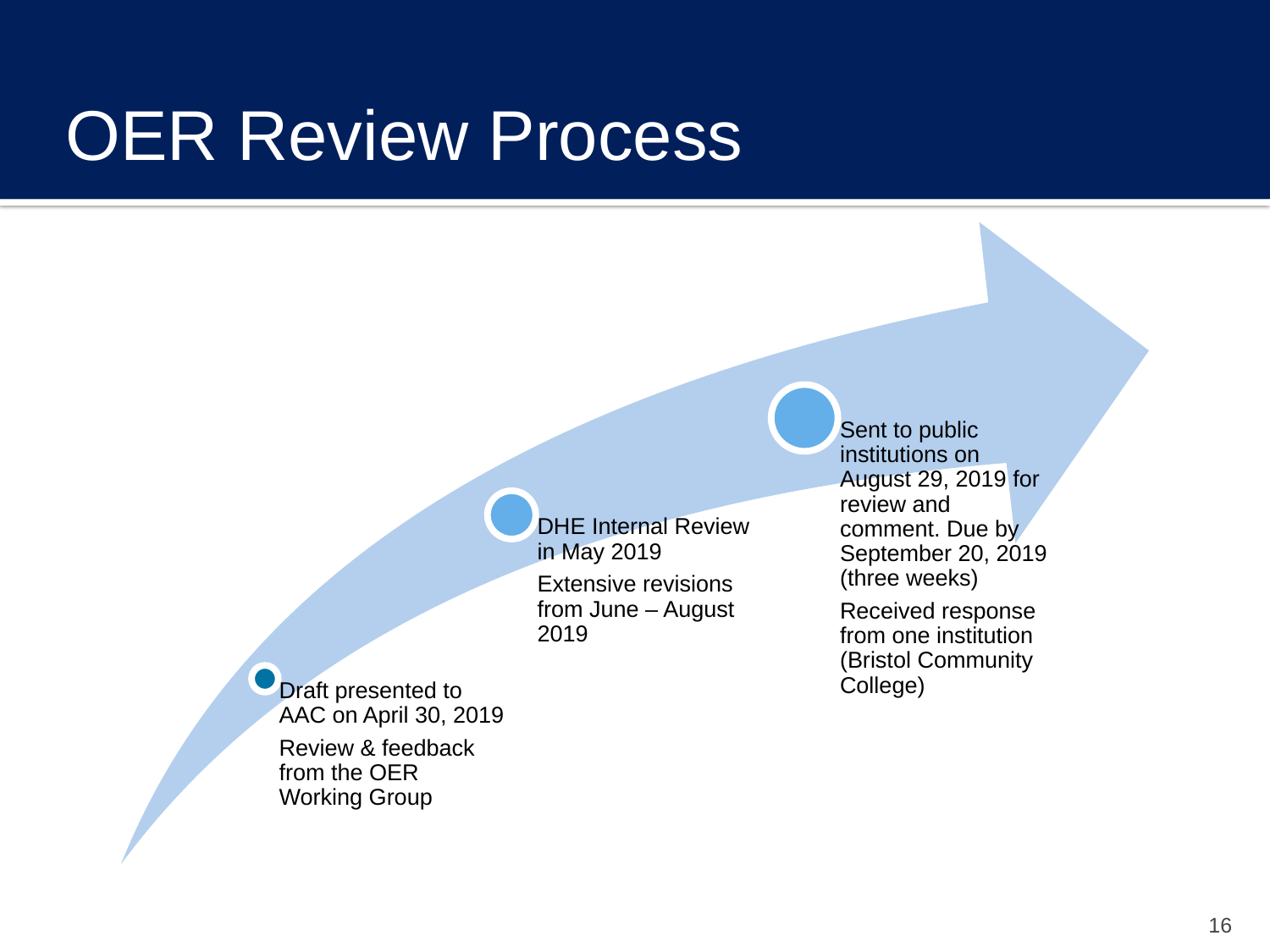

# OER Review Process
Draft presented to AAC on April 30, 2019
Review & feedback from the OER Working Group
DHE Internal Review in May 2019
Extensive revisions from June – August 2019
Sent to public institutions on August 29, 2019 for review and comment. Due by September 20, 2019 (three weeks)
Received response from one institution (Bristol Community College)